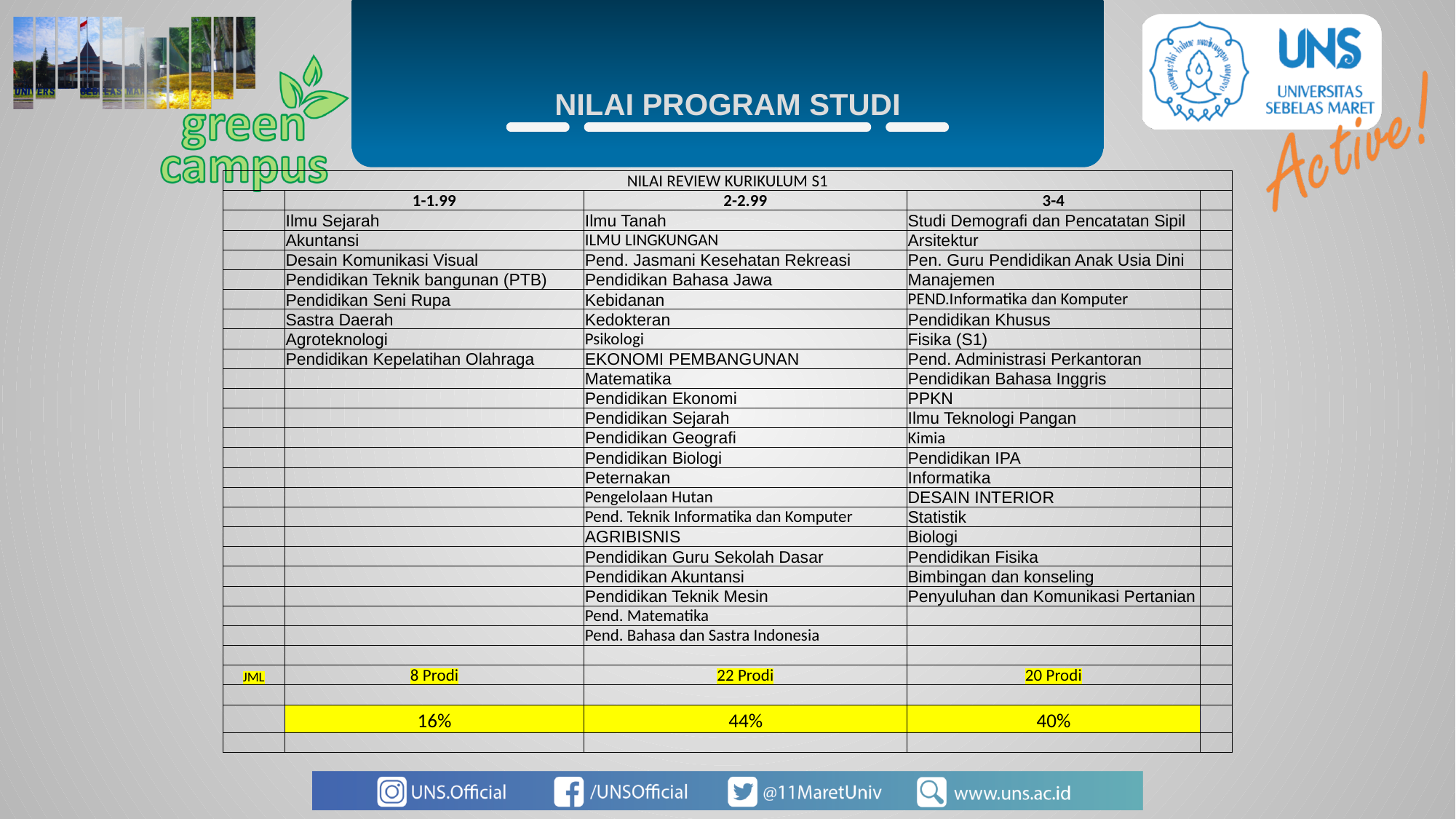

NILAI PROGRAM STUDI
| NILAI REVIEW KURIKULUM S1 |  |  |  |  |
| --- | --- | --- | --- | --- |
|  | 1-1.99 | 2-2.99 | 3-4 |  |
|  | Ilmu Sejarah | Ilmu Tanah | Studi Demografi dan Pencatatan Sipil |  |
|  | Akuntansi | ILMU LINGKUNGAN | Arsitektur |  |
|  | Desain Komunikasi Visual | Pend. Jasmani Kesehatan Rekreasi | Pen. Guru Pendidikan Anak Usia Dini |  |
|  | Pendidikan Teknik bangunan (PTB) | Pendidikan Bahasa Jawa | Manajemen |  |
|  | Pendidikan Seni Rupa | Kebidanan | PEND.Informatika dan Komputer |  |
|  | Sastra Daerah | Kedokteran | Pendidikan Khusus |  |
|  | Agroteknologi | Psikologi | Fisika (S1) |  |
|  | Pendidikan Kepelatihan Olahraga | EKONOMI PEMBANGUNAN | Pend. Administrasi Perkantoran |  |
|  |  | Matematika | Pendidikan Bahasa Inggris |  |
|  |  | Pendidikan Ekonomi | PPKN |  |
|  |  | Pendidikan Sejarah | Ilmu Teknologi Pangan |  |
|  |  | Pendidikan Geografi | Kimia |  |
|  |  | Pendidikan Biologi | Pendidikan IPA |  |
|  |  | Peternakan | Informatika |  |
|  |  | Pengelolaan Hutan | DESAIN INTERIOR |  |
|  |  | Pend. Teknik Informatika dan Komputer | Statistik |  |
|  |  | AGRIBISNIS | Biologi |  |
|  |  | Pendidikan Guru Sekolah Dasar | Pendidikan Fisika |  |
|  |  | Pendidikan Akuntansi | Bimbingan dan konseling |  |
|  |  | Pendidikan Teknik Mesin | Penyuluhan dan Komunikasi Pertanian |  |
|  |  | Pend. Matematika |  |  |
|  |  | Pend. Bahasa dan Sastra Indonesia |  |  |
|  |  |  |  |  |
| JML | 8 Prodi | 22 Prodi | 20 Prodi |  |
|  |  |  |  |  |
|  | 16% | 44% | 40% |  |
|  |  |  |  |  |